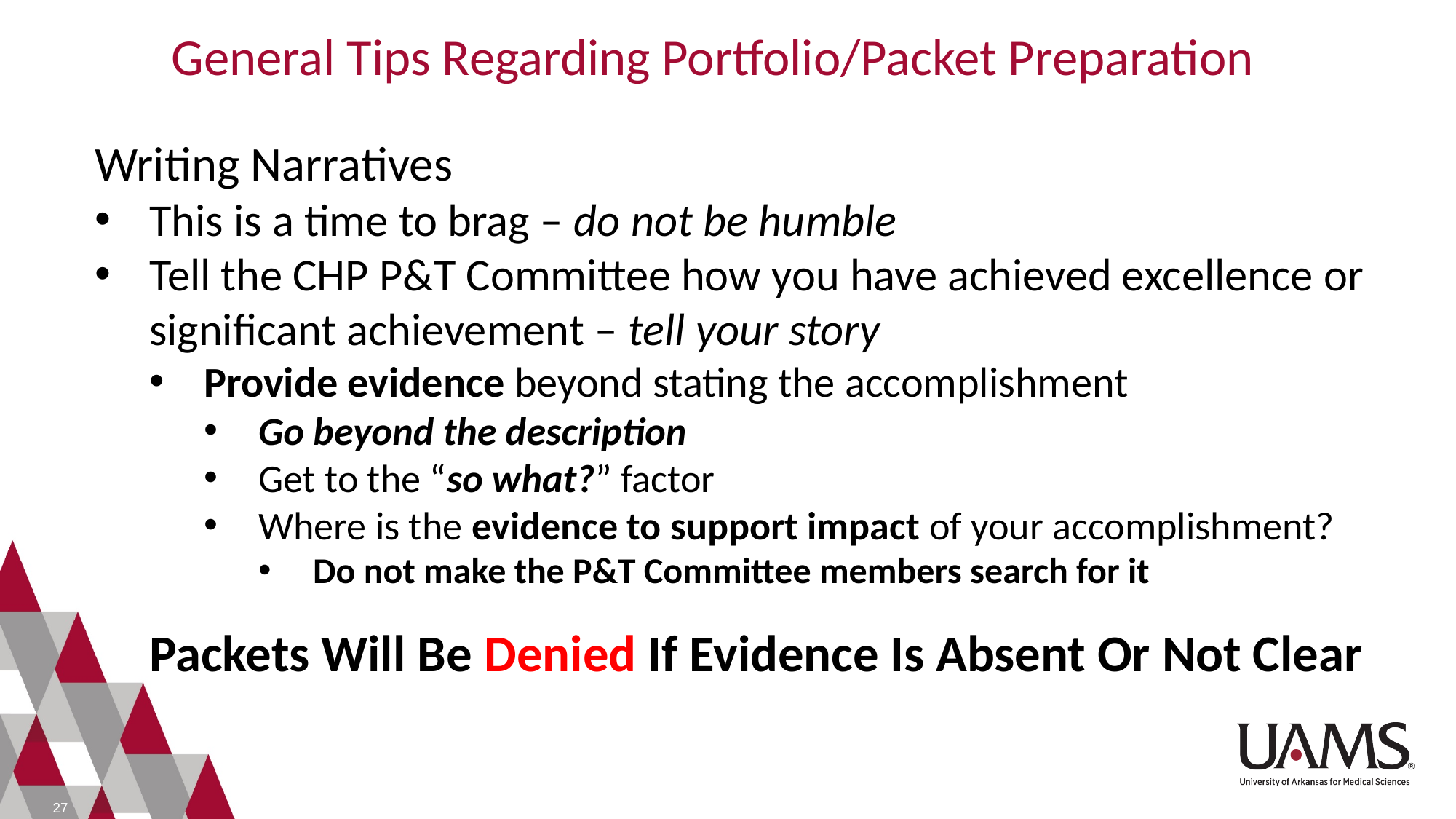

General Tips Regarding Portfolio/Packet Preparation
Writing Narratives
This is a time to brag – do not be humble
Tell the CHP P&T Committee how you have achieved excellence or significant achievement – tell your story
Provide evidence beyond stating the accomplishment
Go beyond the description
Get to the “so what?” factor
Where is the evidence to support impact of your accomplishment?
Do not make the P&T Committee members search for it

Packets Will Be Denied If Evidence Is Absent Or Not Clear